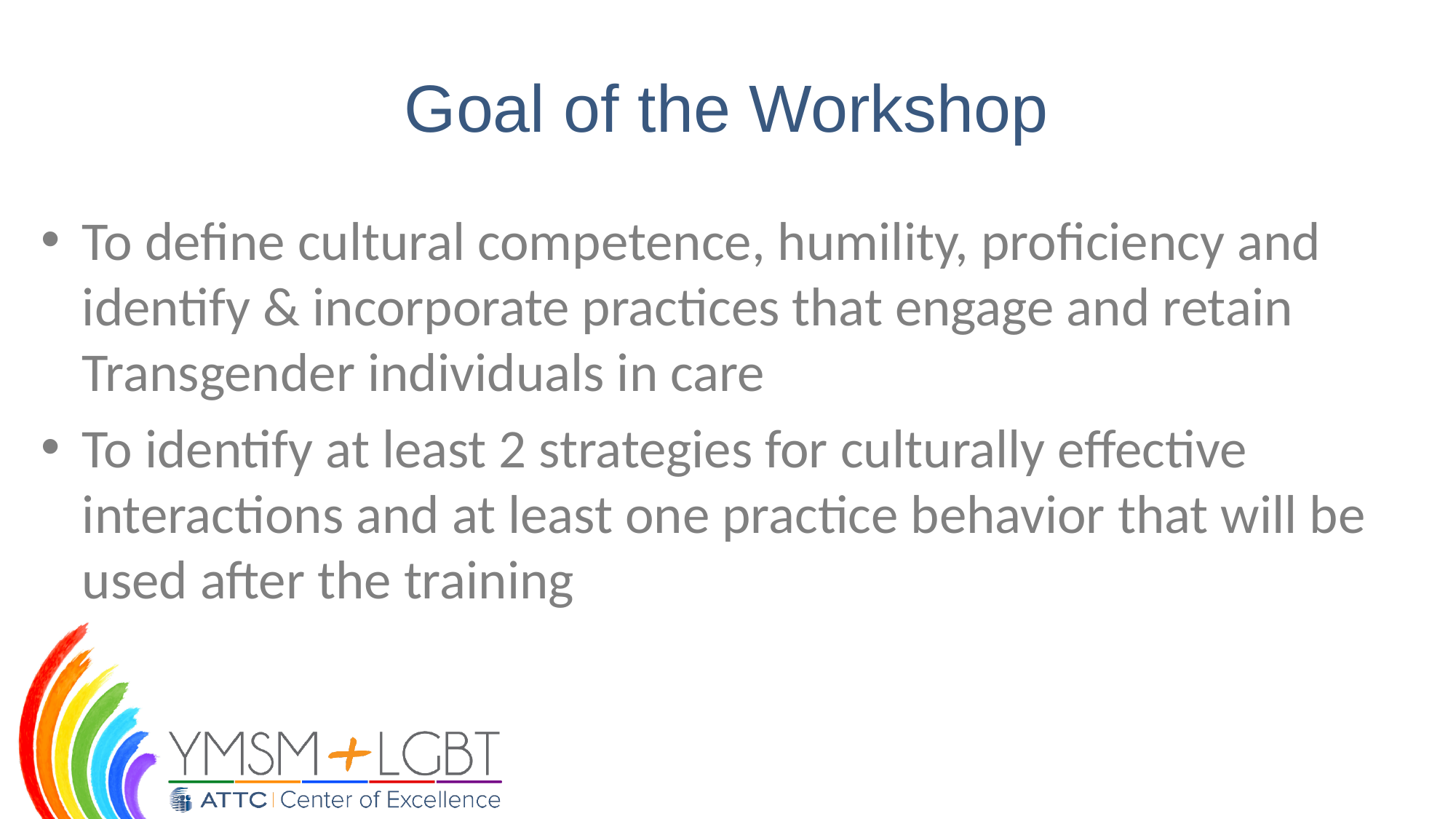

# Goal of the Workshop
To define cultural competence, humility, proficiency and identify & incorporate practices that engage and retain Transgender individuals in care
To identify at least 2 strategies for culturally effective interactions and at least one practice behavior that will be used after the training